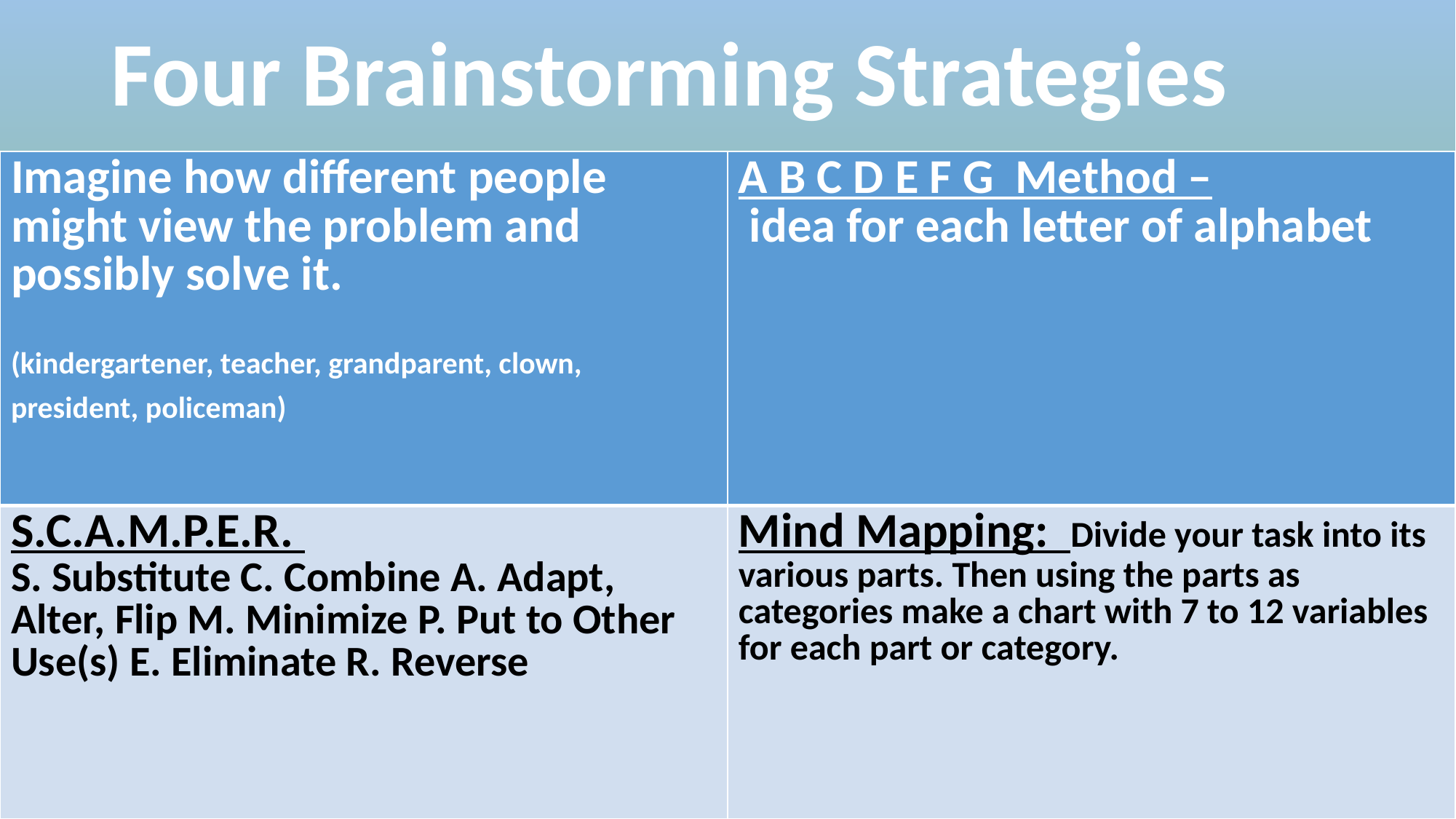

Four Brainstorming Strategies

| Imagine how different people might view the problem and possibly solve it. (kindergartener, teacher, grandparent, clown, president, policeman) | A B C D E F G Method – idea for each letter of alphabet |
| --- | --- |
| S.C.A.M.P.E.R. S. Substitute C. Combine A. Adapt, Alter, Flip M. Minimize P. Put to Other Use(s) E. Eliminate R. Reverse | Mind Mapping: Divide your task into its various parts. Then using the parts as categories make a chart with 7 to 12 variables for each part or category. |